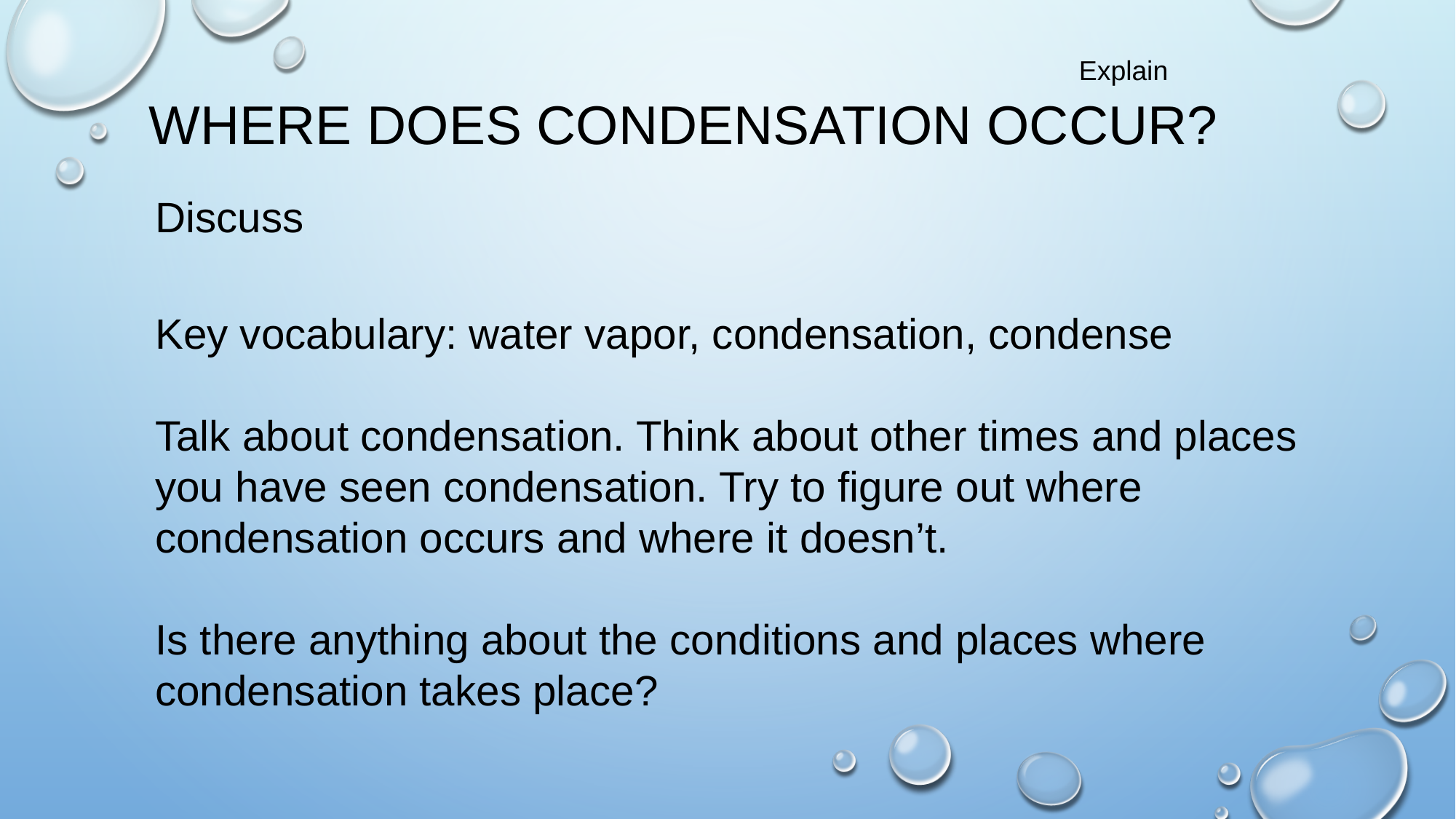

Explain
# Where does condensation occur?
Discuss

Key vocabulary: water vapor, condensation, condense

Talk about condensation. Think about other times and places you have seen condensation. Try to figure out where condensation occurs and where it doesn’t.

Is there anything about the conditions and places where condensation takes place?